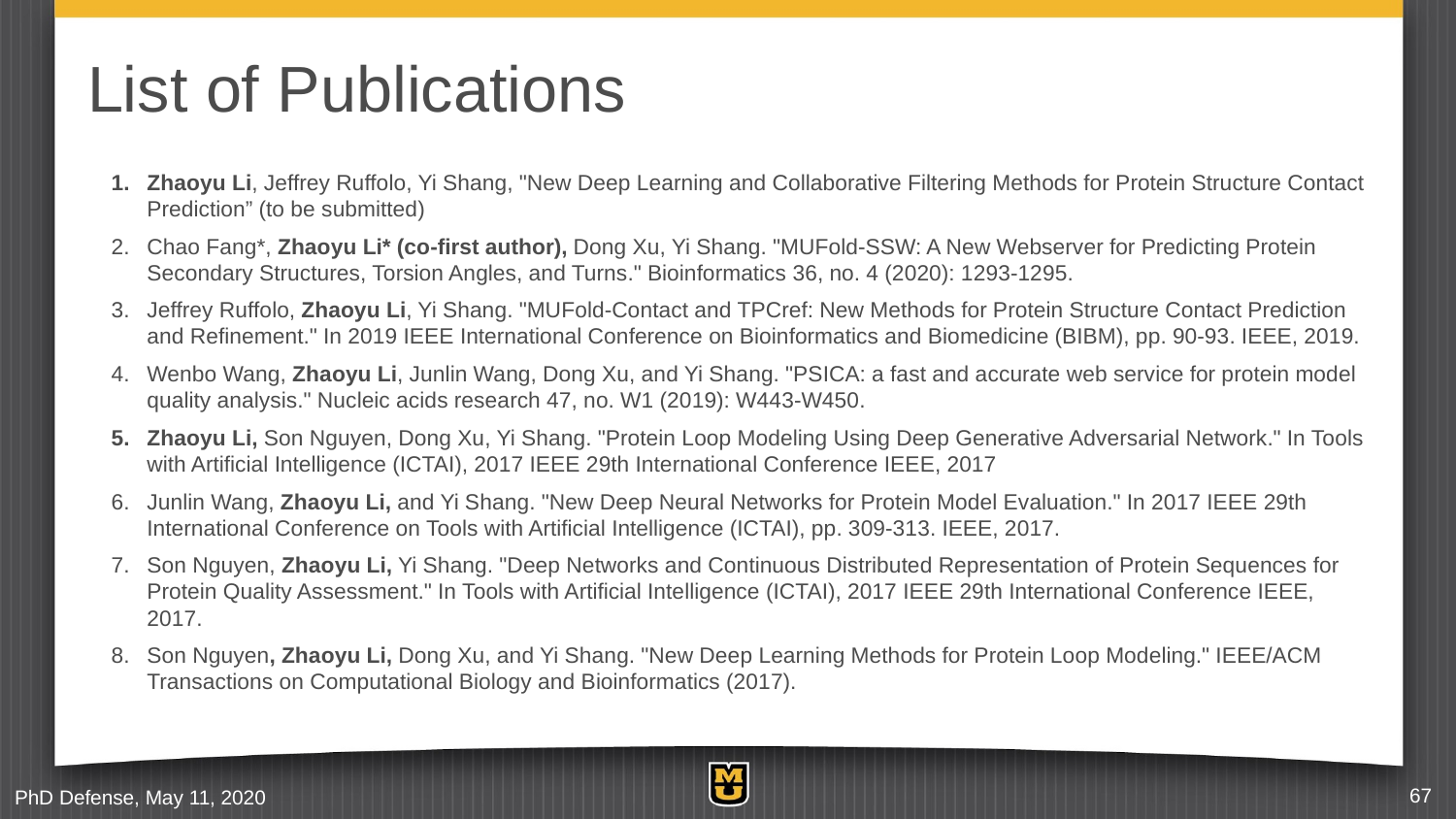

# List of Publications
Zhaoyu Li, Jeffrey Ruffolo, Yi Shang, "New Deep Learning and Collaborative Filtering Methods for Protein Structure Contact Prediction” (to be submitted)
Chao Fang*, Zhaoyu Li* (co-first author), Dong Xu, Yi Shang. "MUFold-SSW: A New Webserver for Predicting Protein Secondary Structures, Torsion Angles, and Turns." Bioinformatics 36, no. 4 (2020): 1293-1295.
Jeffrey Ruffolo, Zhaoyu Li, Yi Shang. "MUFold-Contact and TPCref: New Methods for Protein Structure Contact Prediction and Refinement." In 2019 IEEE International Conference on Bioinformatics and Biomedicine (BIBM), pp. 90-93. IEEE, 2019.
Wenbo Wang, Zhaoyu Li, Junlin Wang, Dong Xu, and Yi Shang. "PSICA: a fast and accurate web service for protein model quality analysis." Nucleic acids research 47, no. W1 (2019): W443-W450.
Zhaoyu Li, Son Nguyen, Dong Xu, Yi Shang. "Protein Loop Modeling Using Deep Generative Adversarial Network." In Tools with Artificial Intelligence (ICTAI), 2017 IEEE 29th International Conference IEEE, 2017
Junlin Wang, Zhaoyu Li, and Yi Shang. "New Deep Neural Networks for Protein Model Evaluation." In 2017 IEEE 29th International Conference on Tools with Artificial Intelligence (ICTAI), pp. 309-313. IEEE, 2017.
Son Nguyen, Zhaoyu Li, Yi Shang. "Deep Networks and Continuous Distributed Representation of Protein Sequences for Protein Quality Assessment." In Tools with Artificial Intelligence (ICTAI), 2017 IEEE 29th International Conference IEEE, 2017.
Son Nguyen, Zhaoyu Li, Dong Xu, and Yi Shang. "New Deep Learning Methods for Protein Loop Modeling." IEEE/ACM Transactions on Computational Biology and Bioinformatics (2017).
PhD Defense, May 11, 2020
67